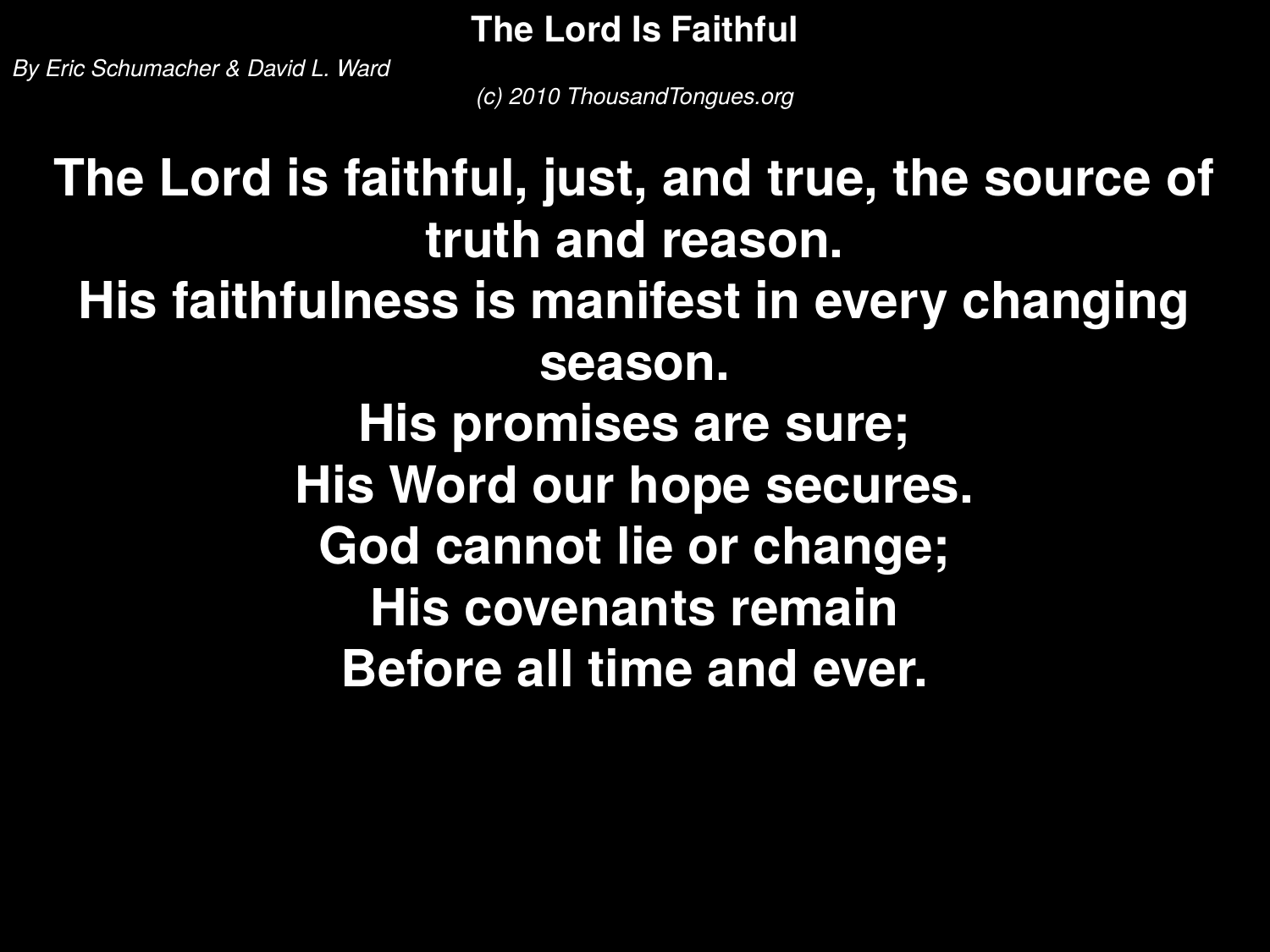

The Lord Is Faithful
By Eric Schumacher & David L. Ward
(c) 2010 ThousandTongues.org
The Lord is faithful, just, and true, the source of truth and reason.
His faithfulness is manifest in every changing season.
His promises are sure;
His Word our hope secures.
God cannot lie or change;
His covenants remain
Before all time and ever.